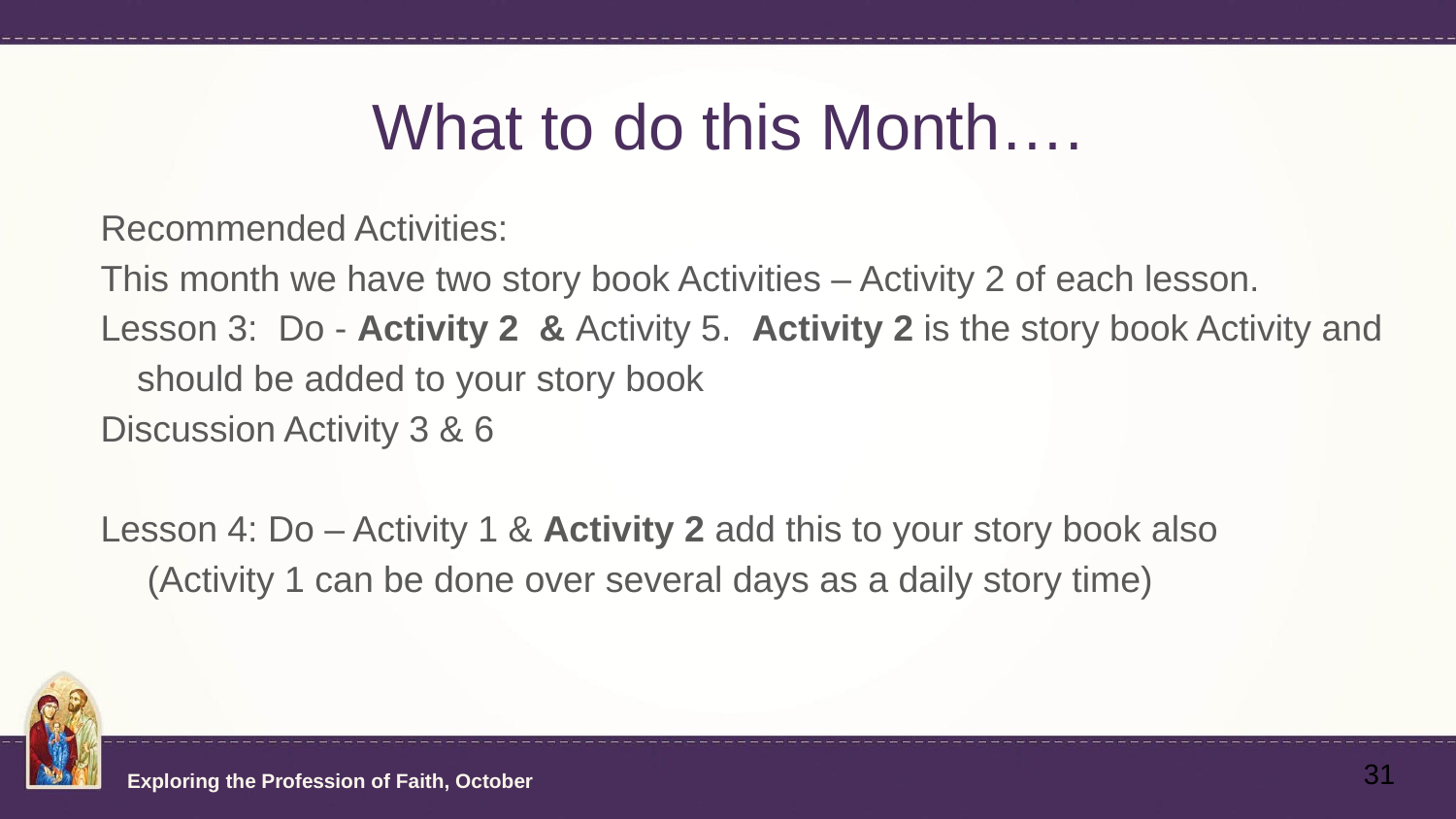

# What to do this Month….
Recommended Activities:
This month we have two story book Activities – Activity 2 of each lesson.
Lesson 3:  Do - Activity 2  & Activity 5.  Activity 2 is the story book Activity and should be added to your story book
Discussion Activity 3 & 6

Lesson 4: Do – Activity 1 & Activity 2 add this to your story book also
	 (Activity 1 can be done over several days as a daily story time)

31
Exploring the Profession of Faith, October